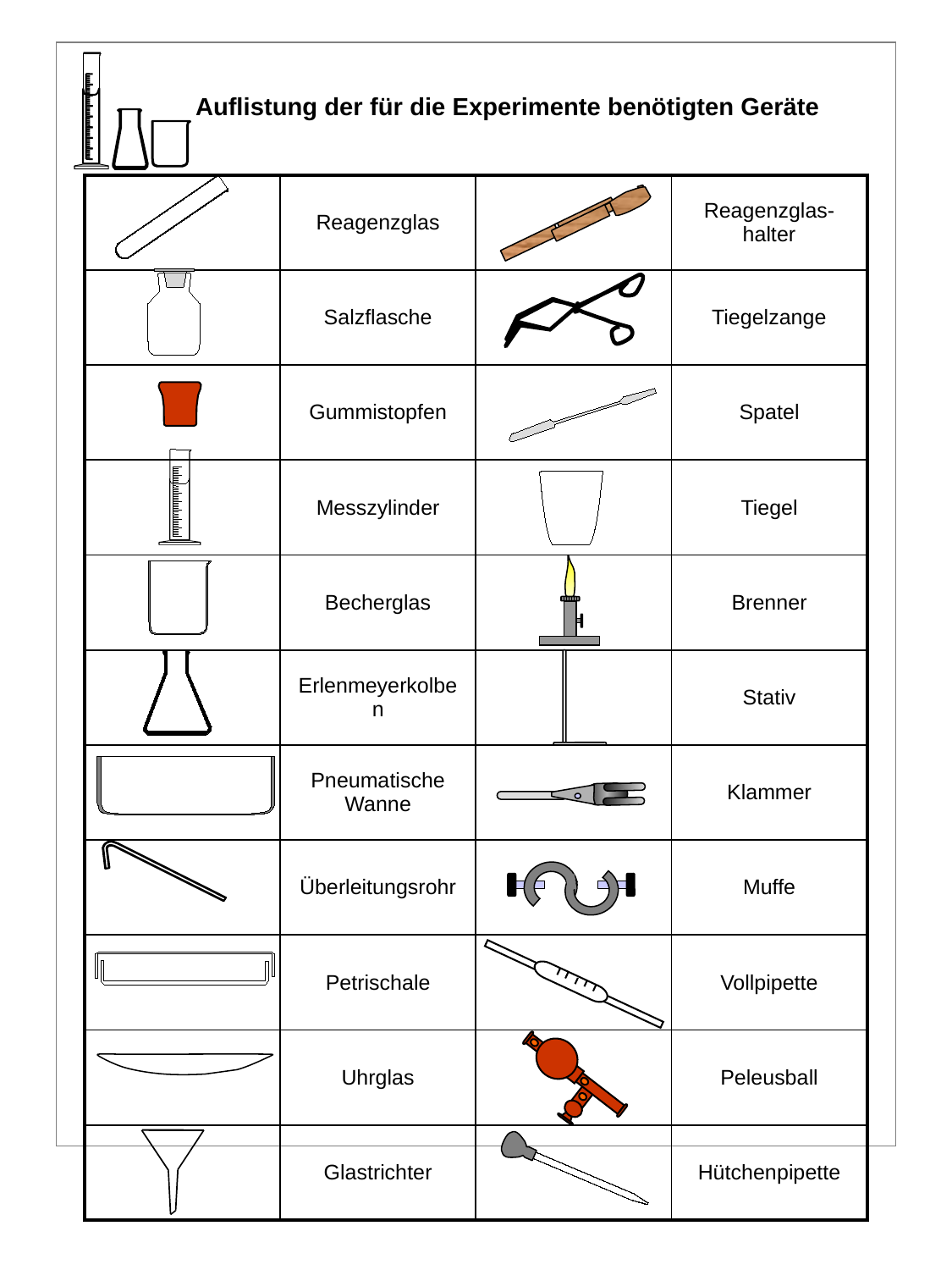

Auflistung der für die Experimente benötigten Geräte

|  | Reagenzglas |  | Reagenzglas-halter |
| --- | --- | --- | --- |
|  | Salzflasche |  | Tiegelzange |
|  | Gummistopfen |  | Spatel |
|  | Messzylinder |  | Tiegel |
|  | Becherglas |  | Brenner |
|  | Erlenmeyerkolben |  | Stativ |
|  | Pneumatische Wanne |  | Klammer |
|  | Überleitungsrohr |  | Muffe |
|  | Petrischale |  | Vollpipette |
|  | Uhrglas |  | Peleusball |
|  | Glastrichter |  | Hütchenpipette |